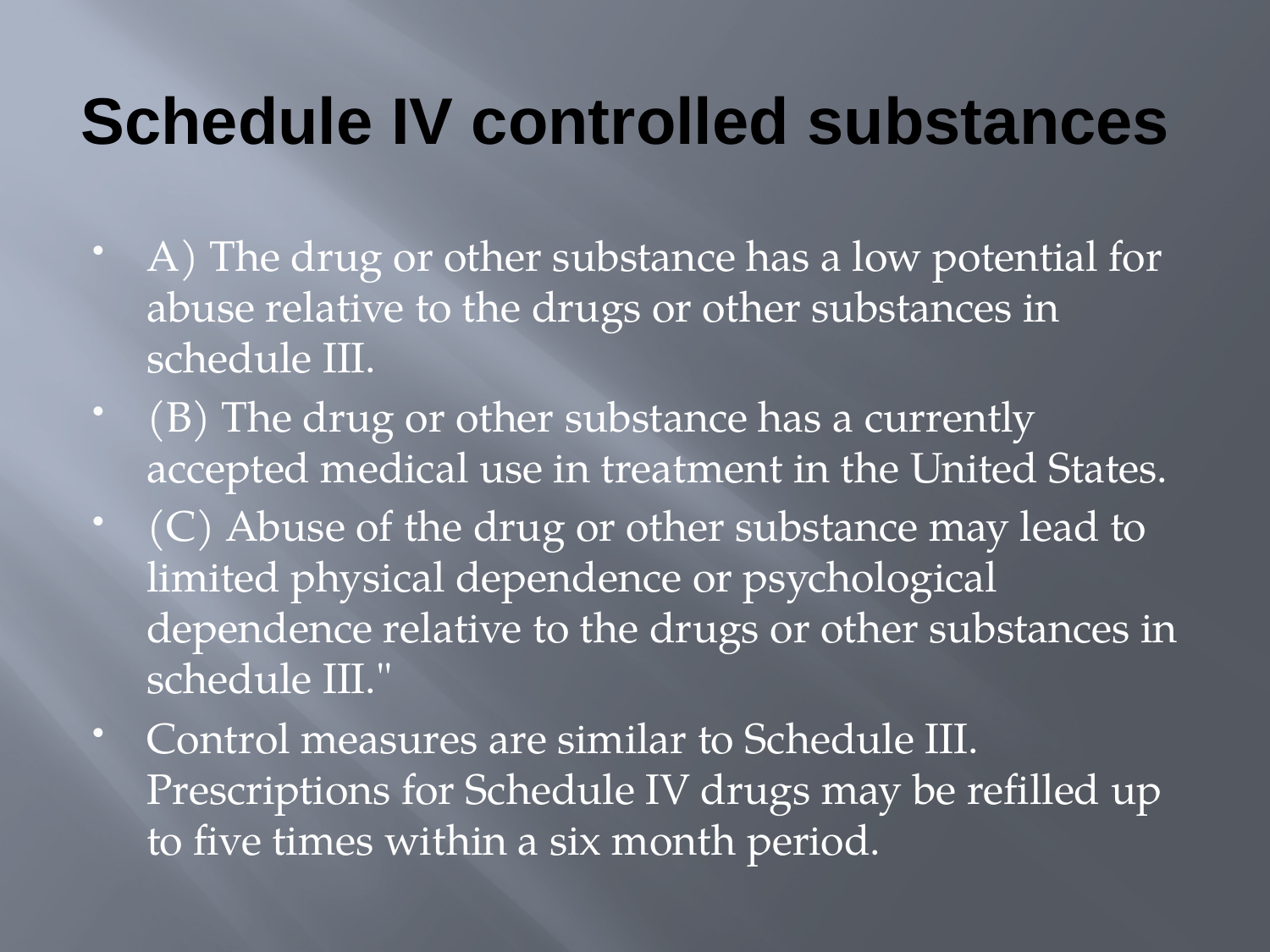

# Schedule IV controlled substances
A) The drug or other substance has a low potential for abuse relative to the drugs or other substances in schedule III.
(B) The drug or other substance has a currently accepted medical use in treatment in the United States.
(C) Abuse of the drug or other substance may lead to limited physical dependence or psychological dependence relative to the drugs or other substances in schedule III."
Control measures are similar to Schedule III. Prescriptions for Schedule IV drugs may be refilled up to five times within a six month period.